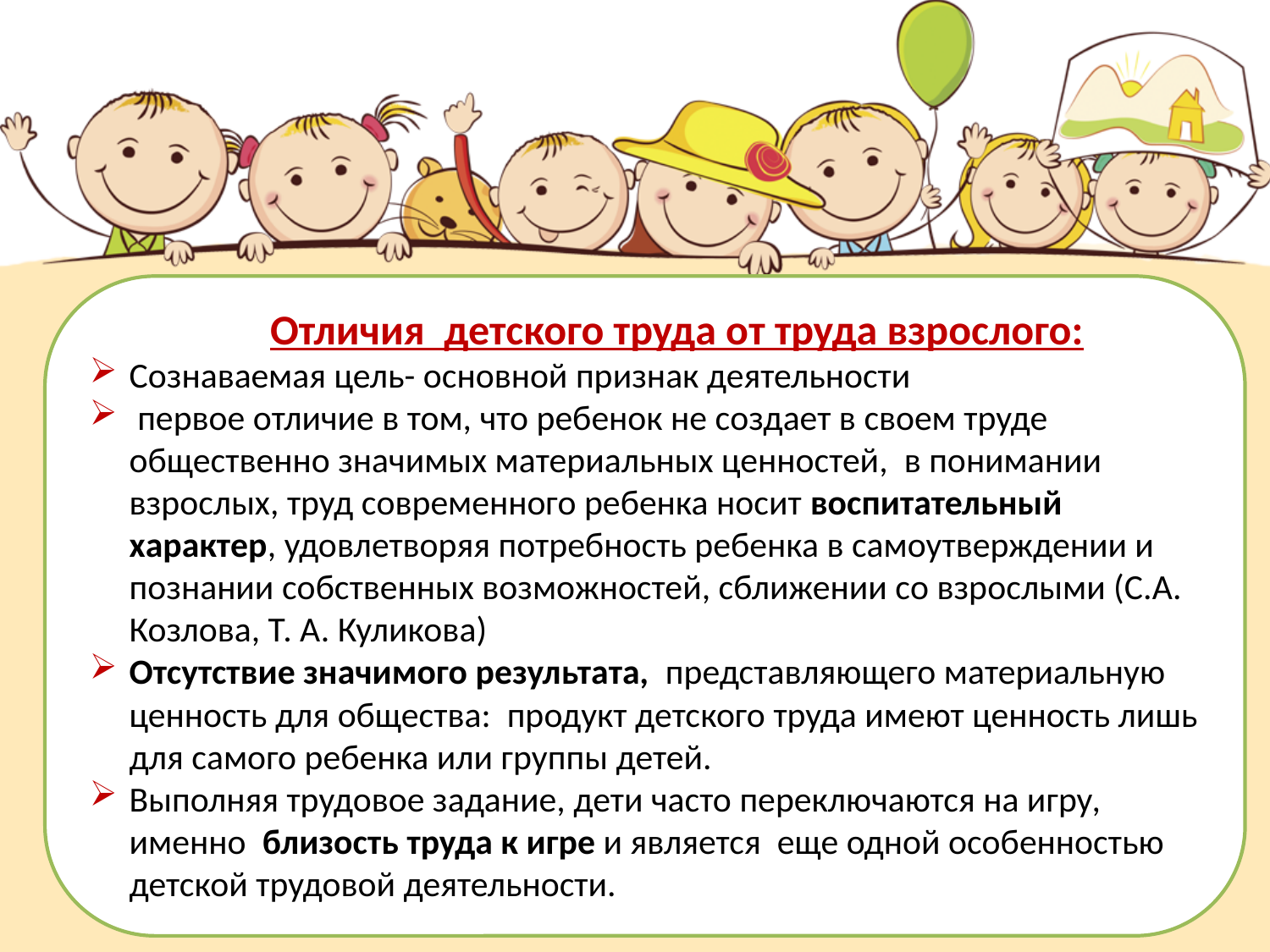

Отличия  детского труда от труда взрослого:
Сознаваемая цель- основной признак деятельности
 первое отличие в том, что ребенок не создает в своем труде общественно значимых материальных ценностей,  в понимании взрослых, труд современного ребенка носит воспитательный характер, удовлетворяя потребность ребенка в самоутверждении и  познании собственных возможностей, сближении со взрослыми (С.А. Козлова, Т. А. Куликова)
Отсутствие значимого результата,  представляющего материальную ценность для общества:  продукт детского труда имеют ценность лишь для самого ребенка или группы детей.
Выполняя трудовое задание, дети часто переключаются на игру, именно  близость труда к игре и является  еще одной особенностью детской трудовой деятельности.